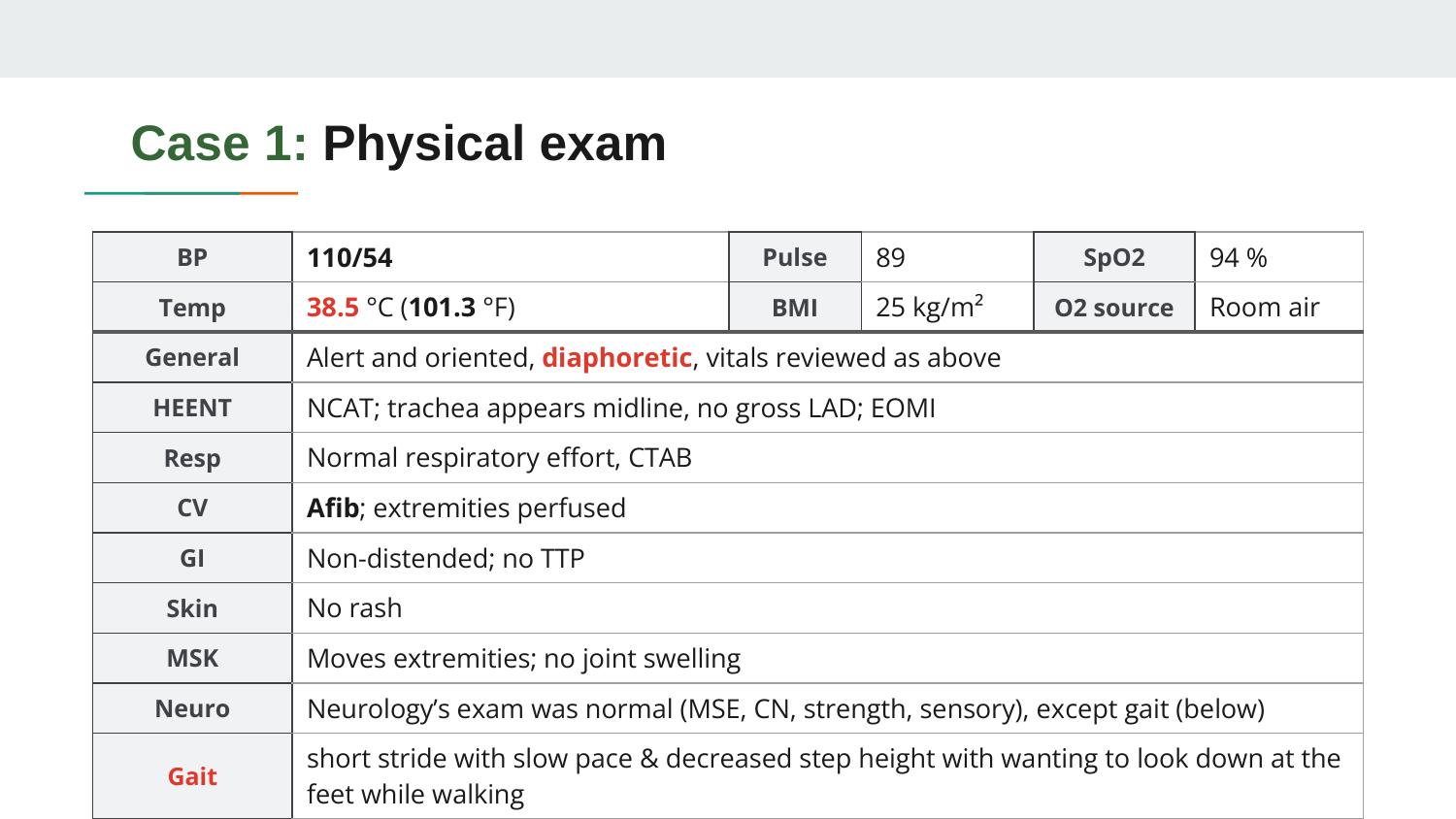

# Case 1: Physical exam
| BP | 110/54 | Pulse | 89 | SpO2 | 94 % |
| --- | --- | --- | --- | --- | --- |
| Temp | 38.5 °C (101.3 °F) | BMI | 25 kg/m² | O2 source | Room air |
| General | Alert and oriented, diaphoretic, vitals reviewed as above |  |  |  |  |
| HEENT | NCAT; trachea appears midline, no gross LAD; EOMI |  |  |  |  |
| Resp | Normal respiratory effort, CTAB |  |  |  |  |
| CV | Afib; extremities perfused |  |  |  |  |
| GI | Non-distended; no TTP |  |  |  |  |
| Skin | No rash |  |  |  |  |
| MSK | Moves extremities; no joint swelling |  |  |  |  |
| Neuro | Neurology’s exam was normal (MSE, CN, strength, sensory), except gait (below) |  |  |  |  |
| Gait | short stride with slow pace & decreased step height with wanting to look down at the feet while walking |  |  |  |  |